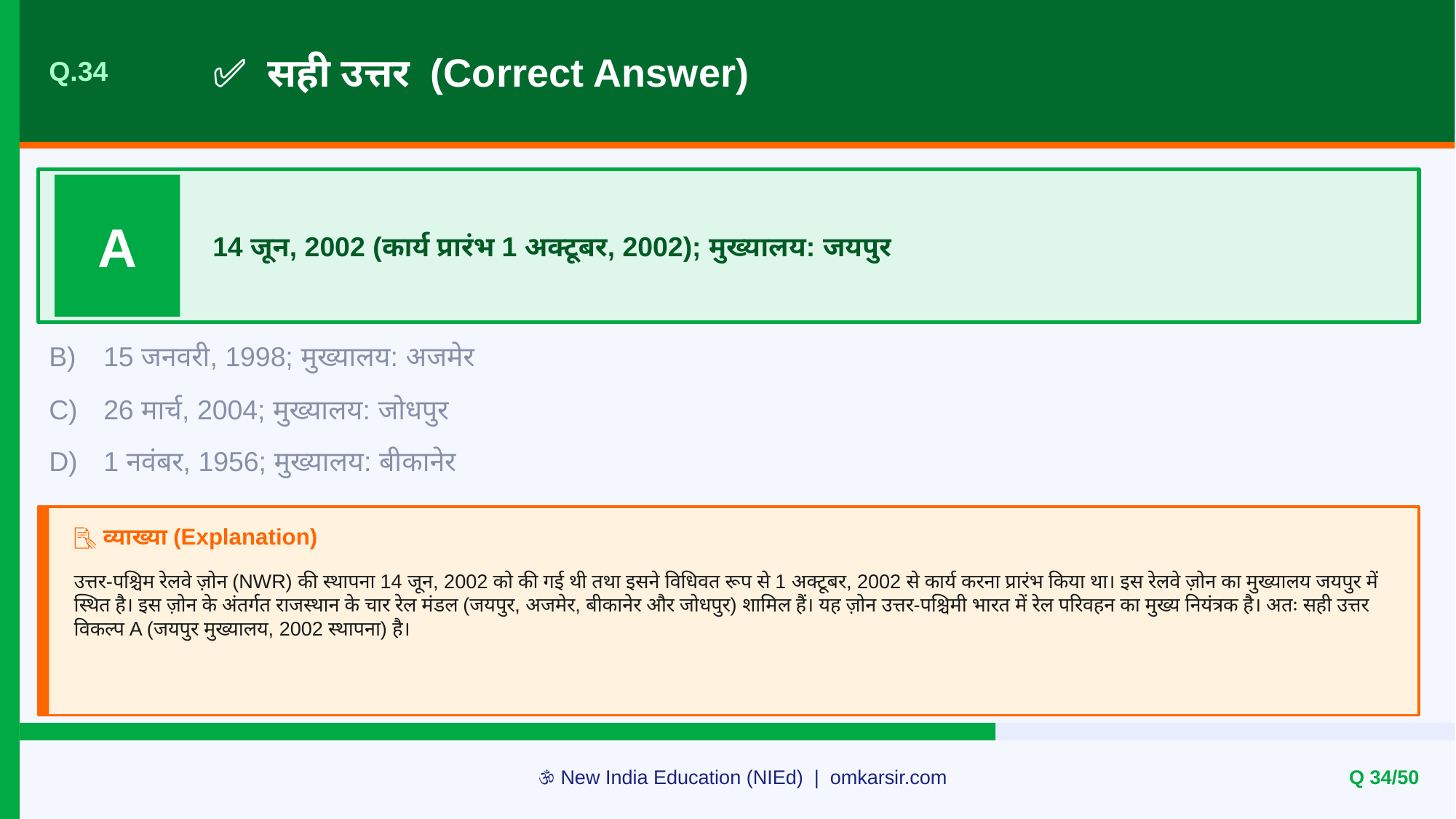

✅  सही उत्तर  (Correct Answer)
Q.34

A
14 जून, 2002 (कार्य प्रारंभ 1 अक्टूबर, 2002); मुख्यालय: जयपुर
B)
15 जनवरी, 1998; मुख्यालय: अजमेर
C)
26 मार्च, 2004; मुख्यालय: जोधपुर
D)
1 नवंबर, 1956; मुख्यालय: बीकानेर

📝 व्याख्या (Explanation)
उत्तर-पश्चिम रेलवे ज़ोन (NWR) की स्थापना 14 जून, 2002 को की गई थी तथा इसने विधिवत रूप से 1 अक्टूबर, 2002 से कार्य करना प्रारंभ किया था। इस रेलवे ज़ोन का मुख्यालय जयपुर में स्थित है। इस ज़ोन के अंतर्गत राजस्थान के चार रेल मंडल (जयपुर, अजमेर, बीकानेर और जोधपुर) शामिल हैं। यह ज़ोन उत्तर-पश्चिमी भारत में रेल परिवहन का मुख्य नियंत्रक है। अतः सही उत्तर विकल्प A (जयपुर मुख्यालय, 2002 स्थापना) है।

🕉️ New India Education (NIEd)  |  omkarsir.com
Q 34/50